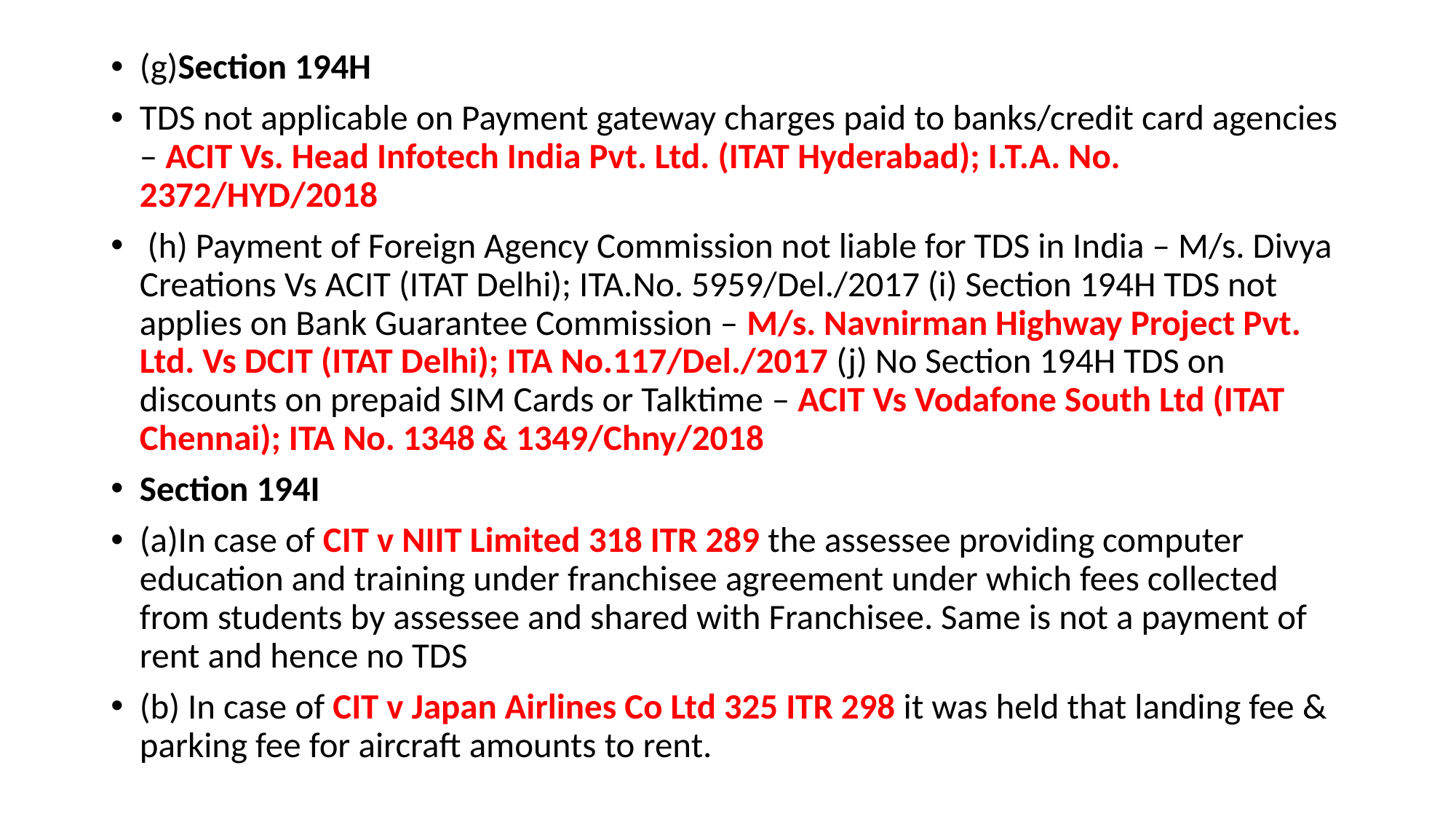

(g)Section 194H
TDS not applicable on Payment gateway charges paid to banks/credit card agencies – ACIT Vs. Head Infotech India Pvt. Ltd. (ITAT Hyderabad); I.T.A. No. 2372/HYD/2018
 (h) Payment of Foreign Agency Commission not liable for TDS in India – M/s. Divya Creations Vs ACIT (ITAT Delhi); ITA.No. 5959/Del./2017 (i) Section 194H TDS not applies on Bank Guarantee Commission – M/s. Navnirman Highway Project Pvt. Ltd. Vs DCIT (ITAT Delhi); ITA No.117/Del./2017 (j) No Section 194H TDS on discounts on prepaid SIM Cards or Talktime – ACIT Vs Vodafone South Ltd (ITAT Chennai); ITA No. 1348 & 1349/Chny/2018
Section 194I
(a)In case of CIT v NIIT Limited 318 ITR 289 the assessee providing computer education and training under franchisee agreement under which fees collected from students by assessee and shared with Franchisee. Same is not a payment of rent and hence no TDS
(b) In case of CIT v Japan Airlines Co Ltd 325 ITR 298 it was held that landing fee & parking fee for aircraft amounts to rent.